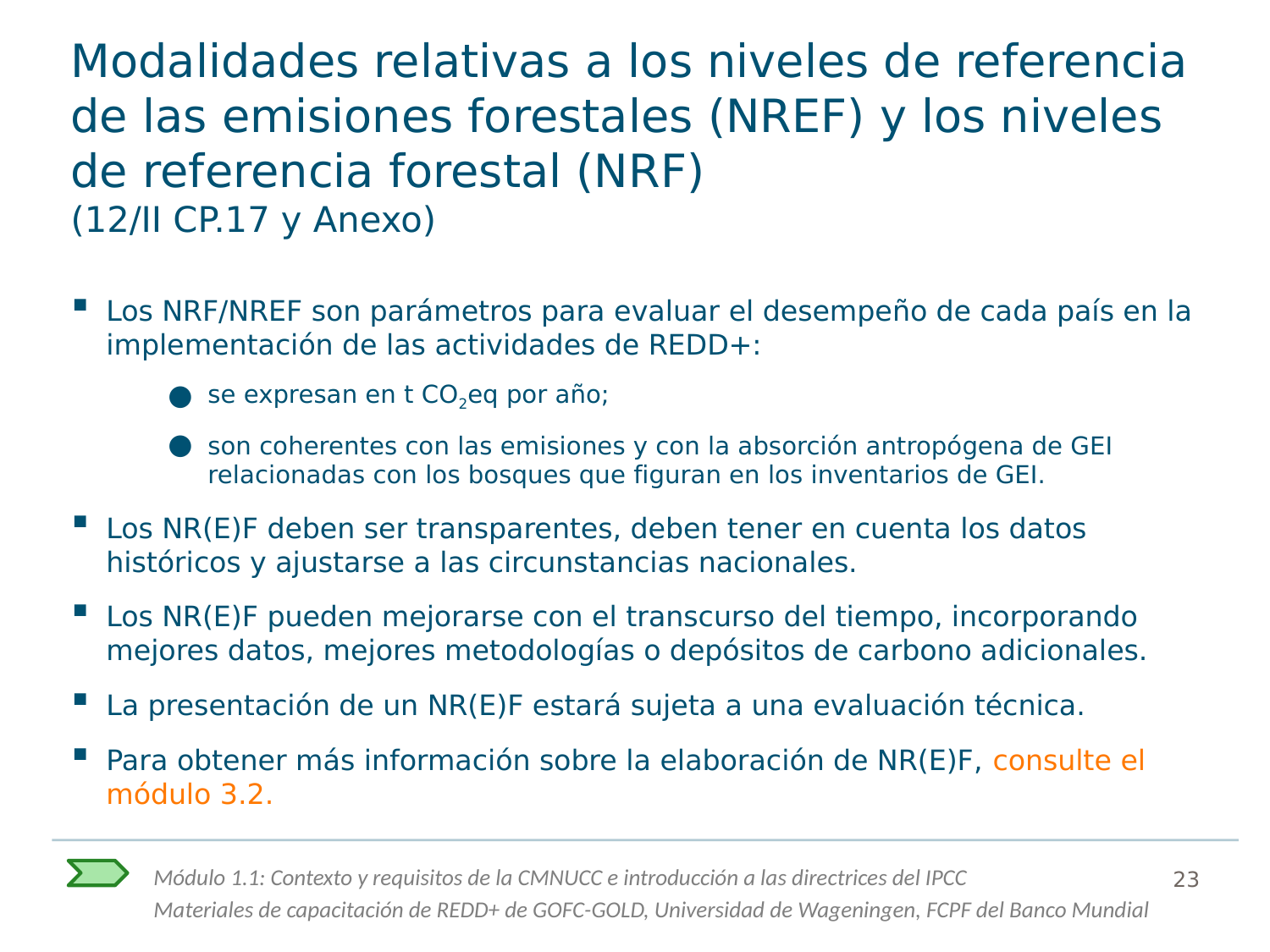

# Modalidades relativas a los niveles de referencia de las emisiones forestales (NREF) y los niveles de referencia forestal (NRF) (12/II CP.17 y Anexo)
Los NRF/NREF son parámetros para evaluar el desempeño de cada país en la implementación de las actividades de REDD+:
se expresan en t CO2eq por año;
son coherentes con las emisiones y con la absorción antropógena de GEI relacionadas con los bosques que figuran en los inventarios de GEI.
Los NR(E)F deben ser transparentes, deben tener en cuenta los datos históricos y ajustarse a las circunstancias nacionales.
Los NR(E)F pueden mejorarse con el transcurso del tiempo, incorporando mejores datos, mejores metodologías o depósitos de carbono adicionales.
La presentación de un NR(E)F estará sujeta a una evaluación técnica.
Para obtener más información sobre la elaboración de NR(E)F, consulte el módulo 3.2.